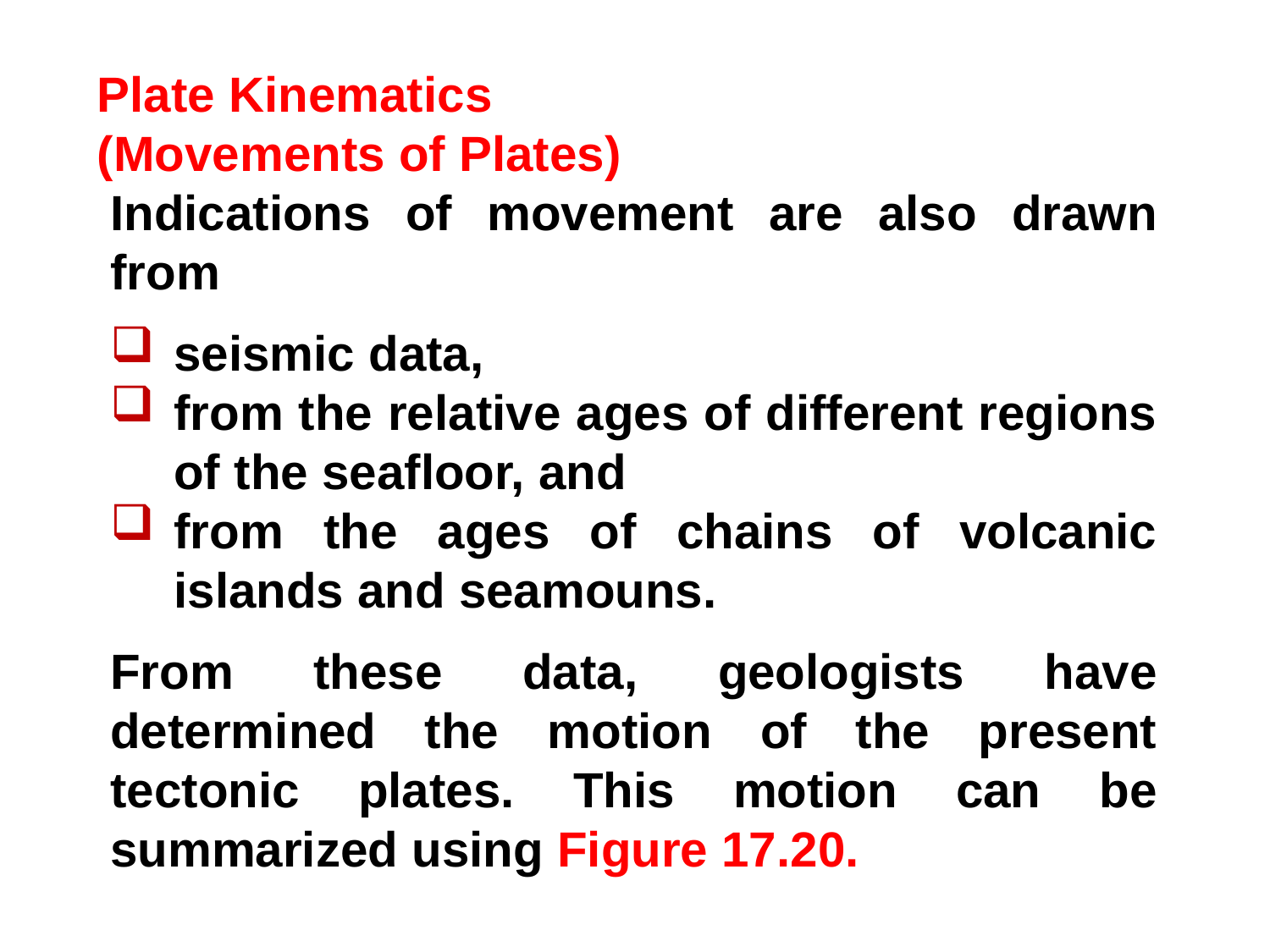

Plate Kinematics
(Movements of Plates)
Indications of movement are also drawn from

seismic data,
from the relative ages of different regions of the seafloor, and
from the ages of chains of volcanic islands and seamouns.

From these data, geologists have determined the motion of the present tectonic plates. This motion can be summarized using Figure 17.20.